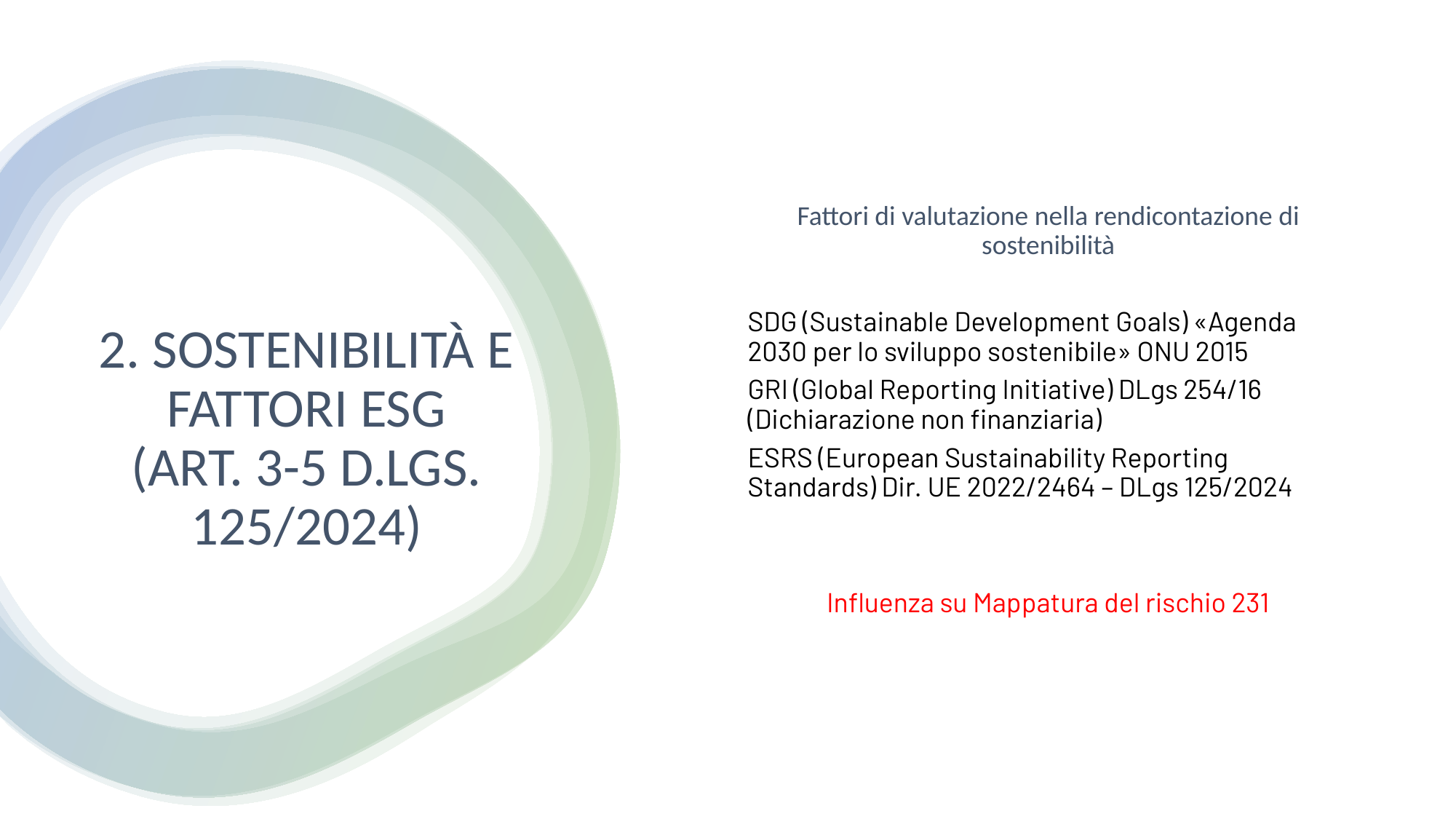

Fattori di valutazione nella rendicontazione di sostenibilità

SDG (Sustainable Development Goals) «Agenda 2030 per lo sviluppo sostenibile» ONU 2015
GRI (Global Reporting Initiative) DLgs 254/16 (Dichiarazione non finanziaria)
ESRS (European Sustainability Reporting Standards) Dir. UE 2022/2464 – DLgs 125/2024

Influenza su Mappatura del rischio 231

2. Sostenibilità e fattori ESG
(art. 3-5 D.Lgs. 125/2024)